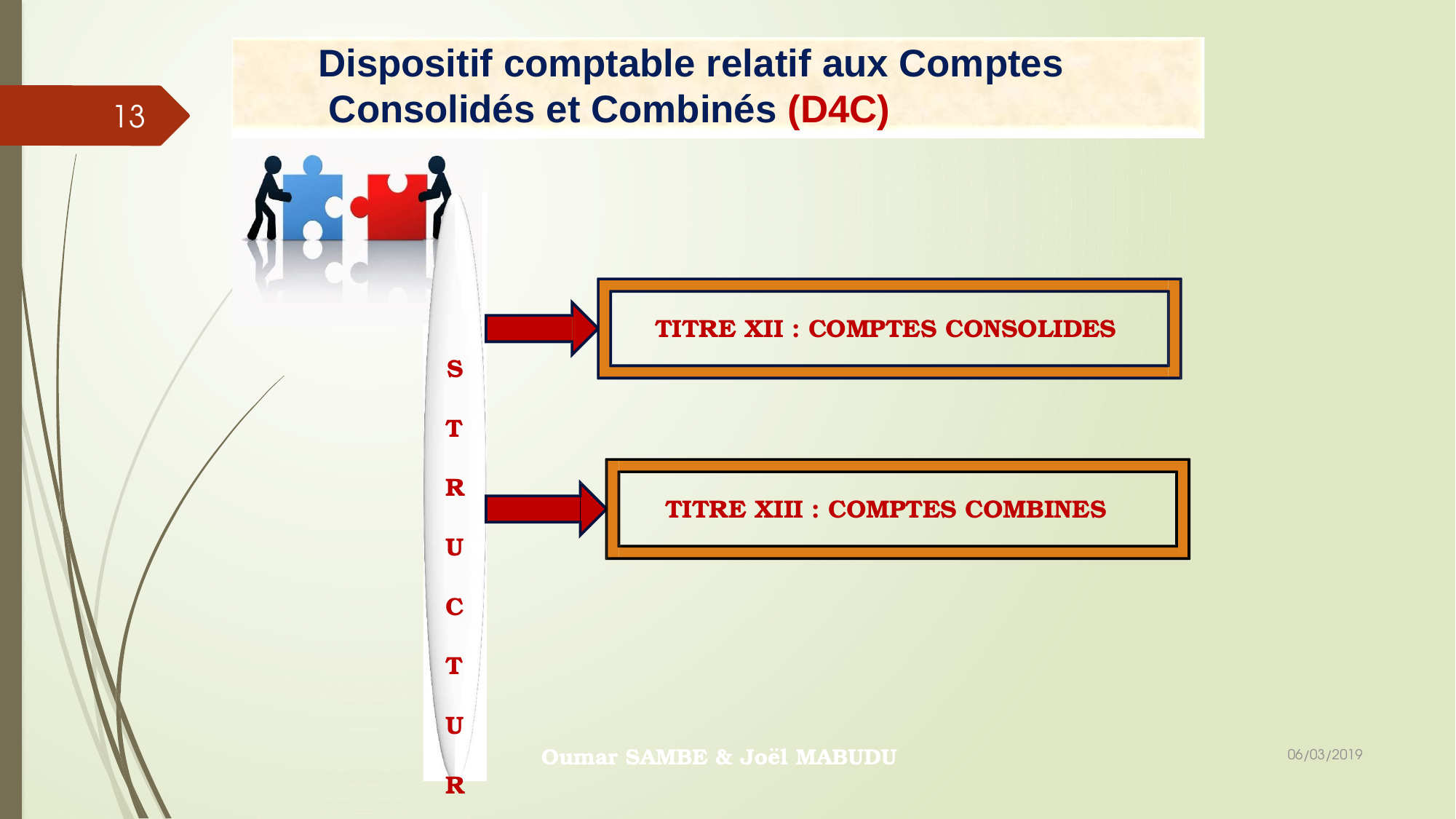

# Dispositif comptable relatif aux Comptes  Consolidés et Combinés (D4C)
13

TITRE XII : COMPTES CONSOLIDES
S  T  R  U  C  T  U  R  E

TITRE XIII : COMPTES COMBINES

06/03/2019
Oumar SAMBE & Joël MABUDU